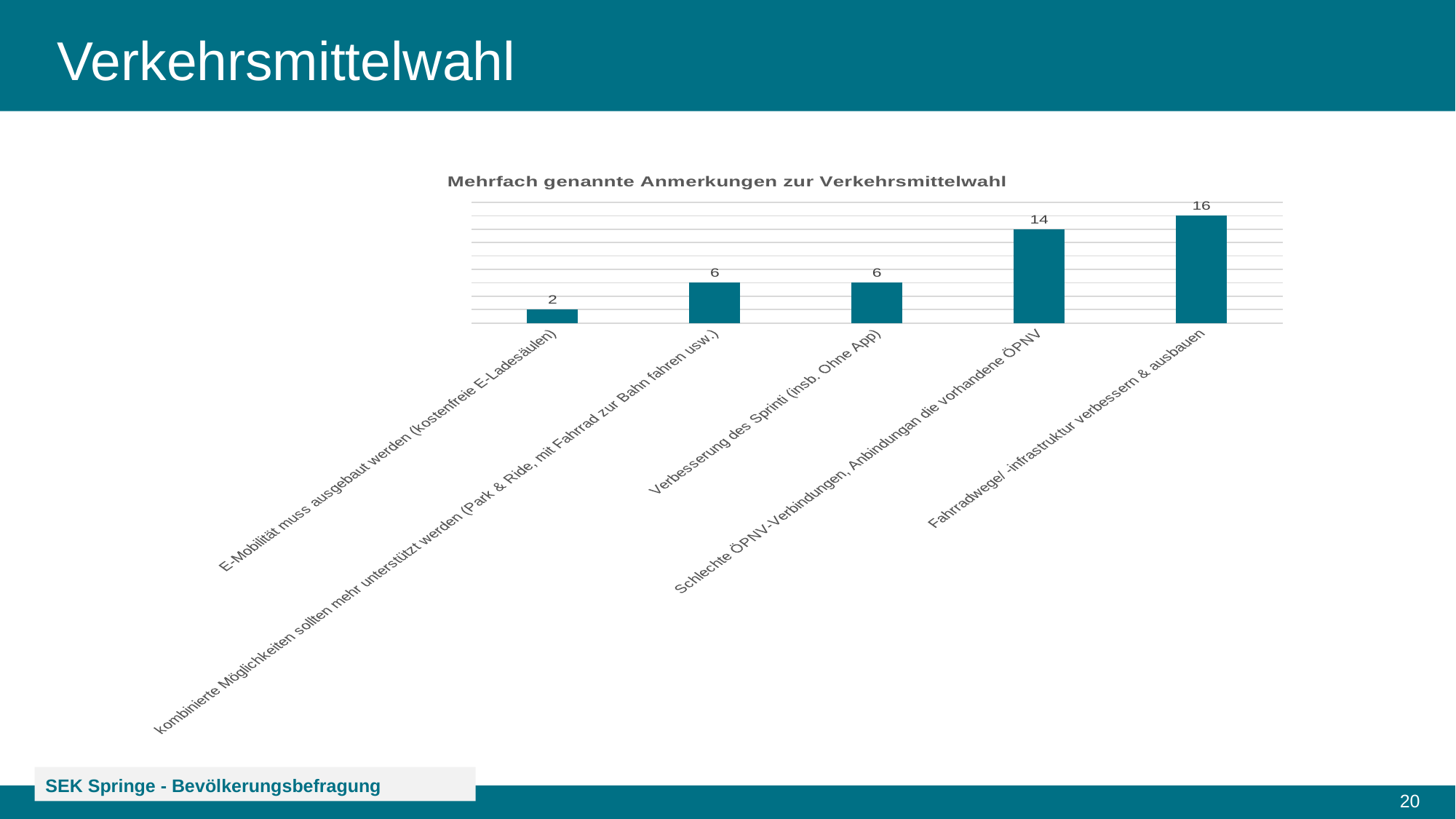

# Verkehrsmittelwahl

### Chart: Mehrfach genannte Anmerkungen zur Verkehrsmittelwahl

| Category | Anzahl |
|---|---|
| E-Mobilität muss ausgebaut werden (kostenfreie E-Ladesäulen) | 2.0 |
| kombinierte Möglichkeiten sollten mehr unterstützt werden (Park & Ride, mit Fahrrad zur Bahn fahren usw.) | 6.0 |
| Verbesserung des Sprinti (insb. Ohne App) | 6.0 |
| Schlechte ÖPNV-Verbindungen, Anbindungan die vorhandene ÖPNV | 14.0 |
| Fahrradwege/ -infrastruktur verbessern & ausbauen | 16.0 |